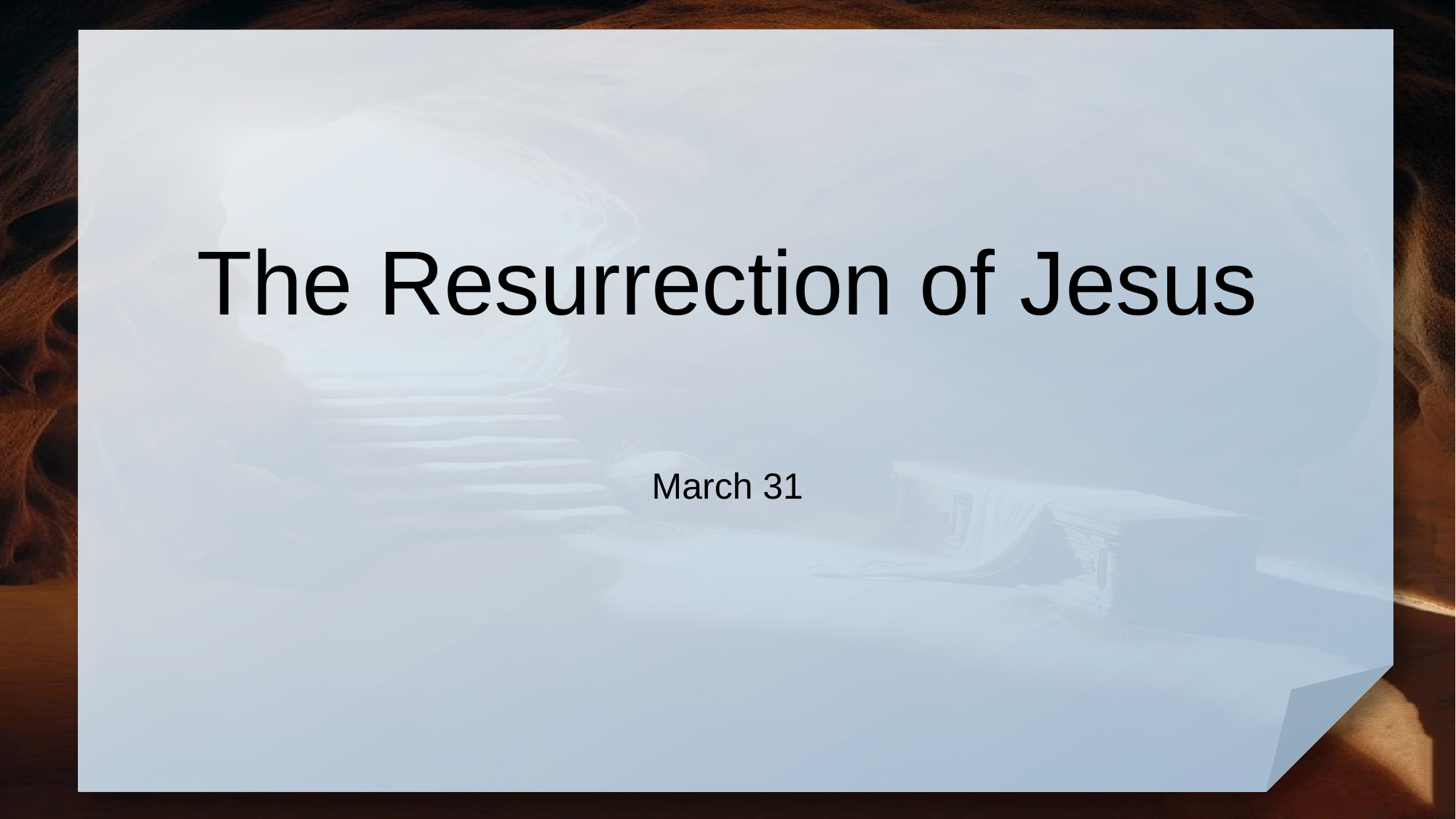

# The Resurrection of Jesus
March 31